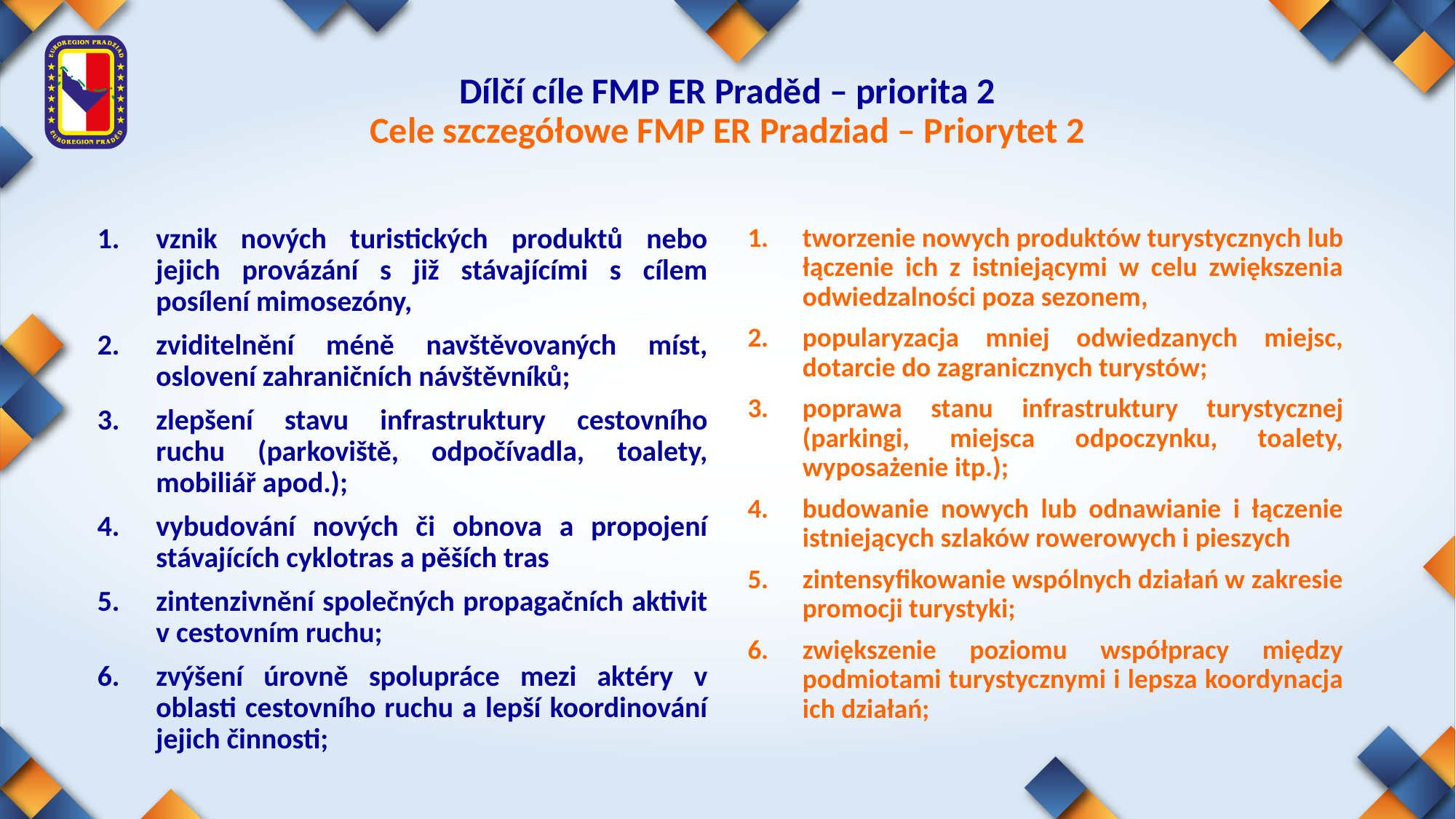

# Dílčí cíle FMP ER Praděd – priorita 2 Cele szczegółowe FMP ER Pradziad – Priorytet 2
vznik nových turistických produktů nebo jejich provázání s již stávajícími s cílem posílení mimosezóny,
zviditelnění méně navštěvovaných míst, oslovení zahraničních návštěvníků;
zlepšení stavu infrastruktury cestovního ruchu (parkoviště, odpočívadla, toalety, mobiliář apod.);
vybudování nových či obnova a propojení stávajících cyklotras a pěších tras
zintenzivnění společných propagačních aktivit v cestovním ruchu;
zvýšení úrovně spolupráce mezi aktéry v oblasti cestovního ruchu a lepší koordinování jejich činnosti;

tworzenie nowych produktów turystycznych lub łączenie ich z istniejącymi w celu zwiększenia odwiedzalności poza sezonem,
popularyzacja mniej odwiedzanych miejsc, dotarcie do zagranicznych turystów;
poprawa stanu infrastruktury turystycznej (parkingi, miejsca odpoczynku, toalety, wyposażenie itp.);
budowanie nowych lub odnawianie i łączenie istniejących szlaków rowerowych i pieszych
zintensyfikowanie wspólnych działań w zakresie promocji turystyki;
zwiększenie poziomu współpracy między podmiotami turystycznymi i lepsza koordynacja ich działań;